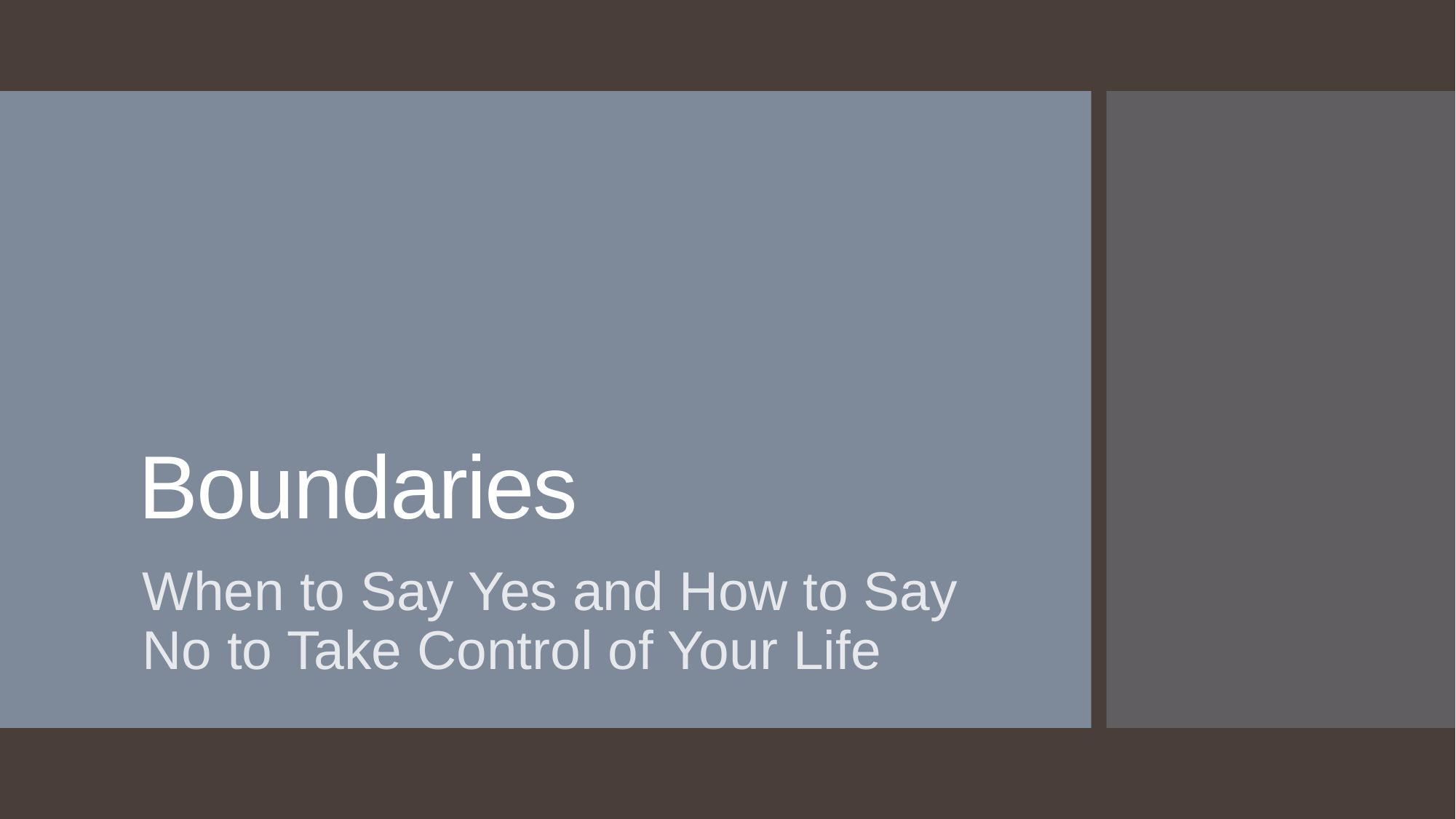

# Boundaries
When to Say Yes and How to Say No to Take Control of Your Life